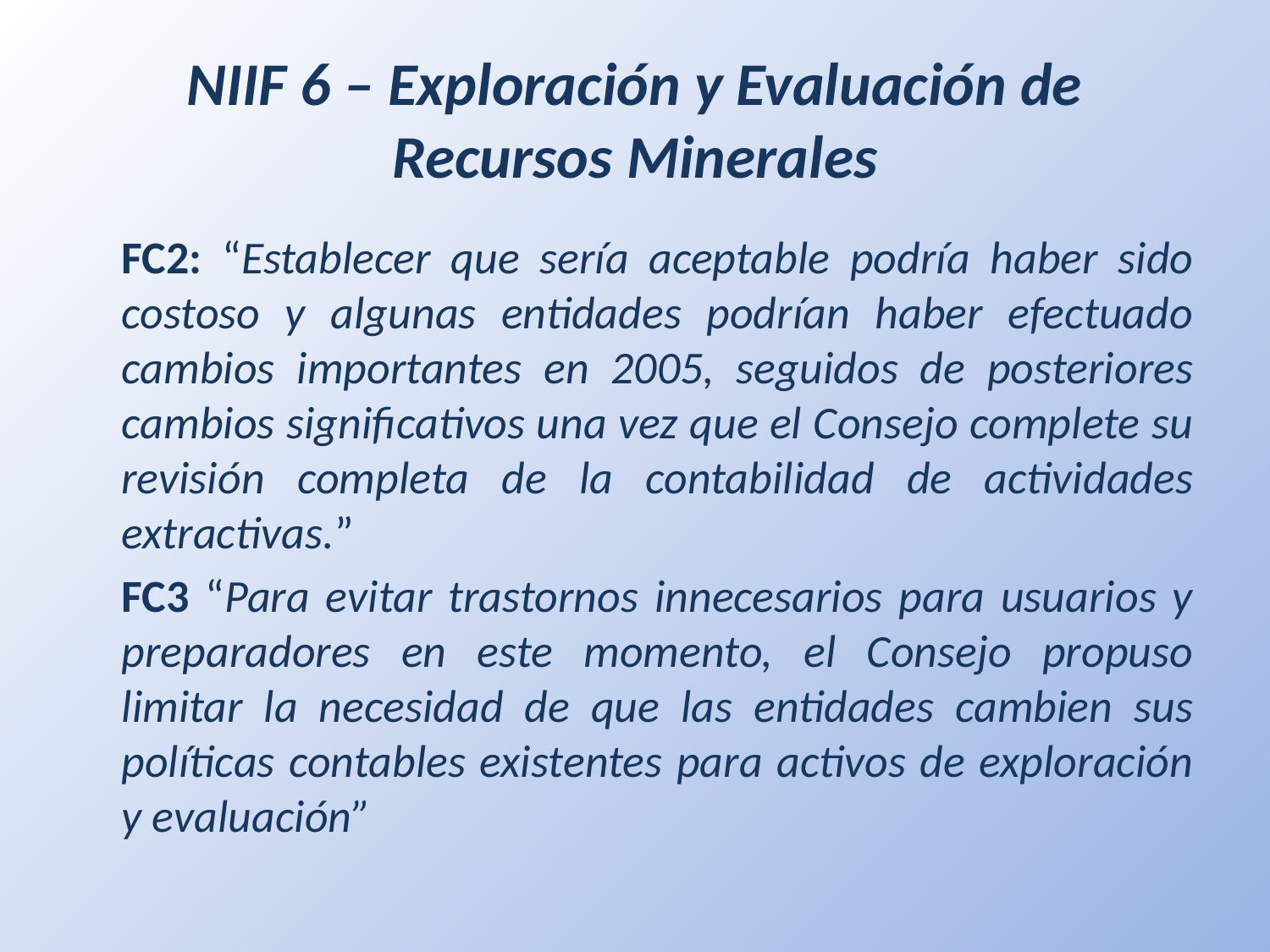

# NIIF 6 – Exploración y Evaluación de Recursos Minerales
	FC2: “Establecer que sería aceptable podría haber sido costoso y algunas entidades podrían haber efectuado cambios importantes en 2005, seguidos de posteriores cambios significativos una vez que el Consejo complete su revisión completa de la contabilidad de actividades extractivas.”
	FC3 “Para evitar trastornos innecesarios para usuarios y preparadores en este momento, el Consejo propuso limitar la necesidad de que las entidades cambien sus políticas contables existentes para activos de exploración y evaluación”